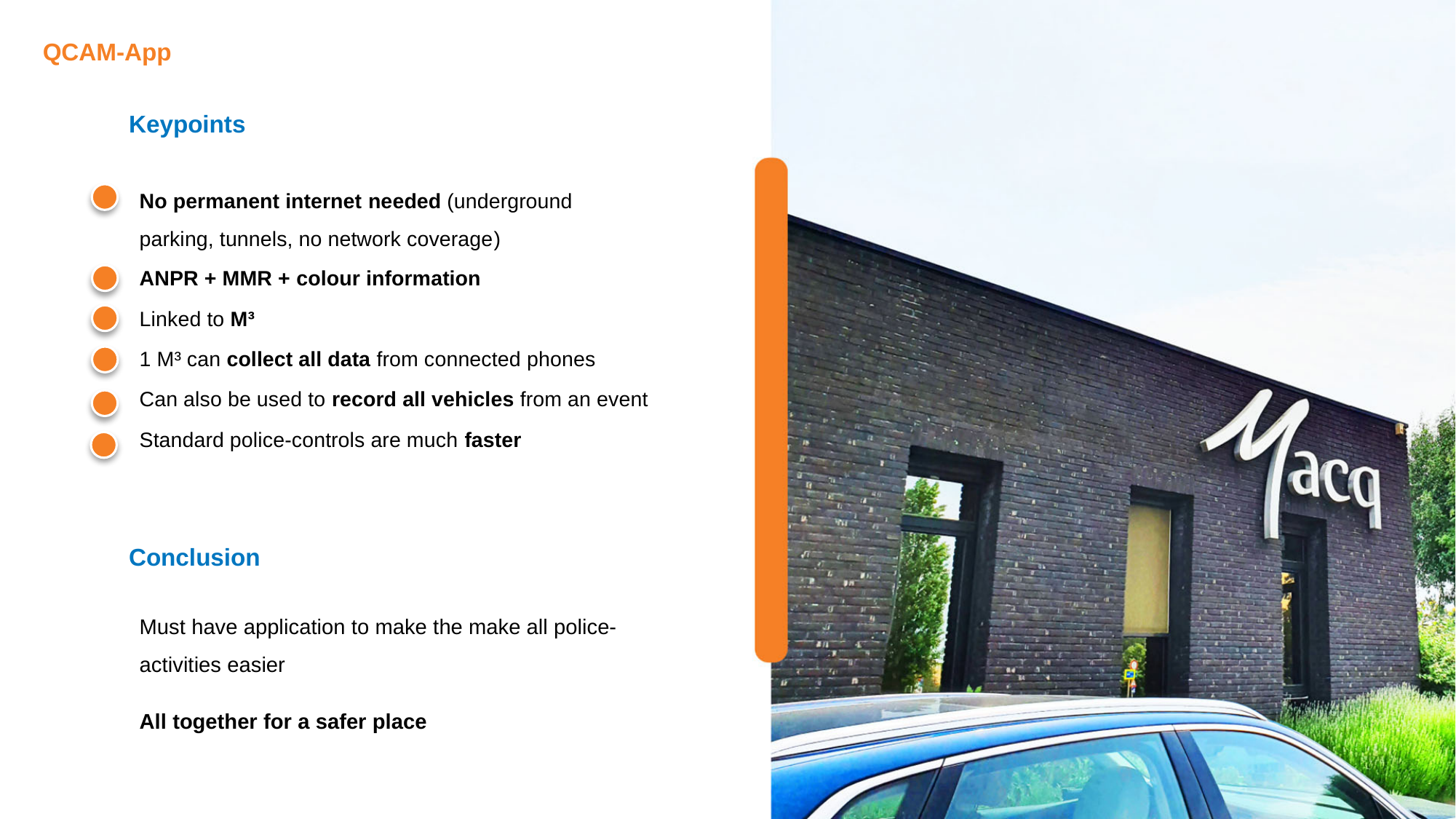

QCAM-App
Keypoints
No permanent internet needed (underground parking, tunnels, no network coverage)
ANPR + MMR + colour information
Linked to M³
1 M³ can collect all data from connected phones
Can also be used to record all vehicles from an event
Standard police-controls are much faster

Conclusion
Must have application to make the make all police-activities easier
All together for a safer place